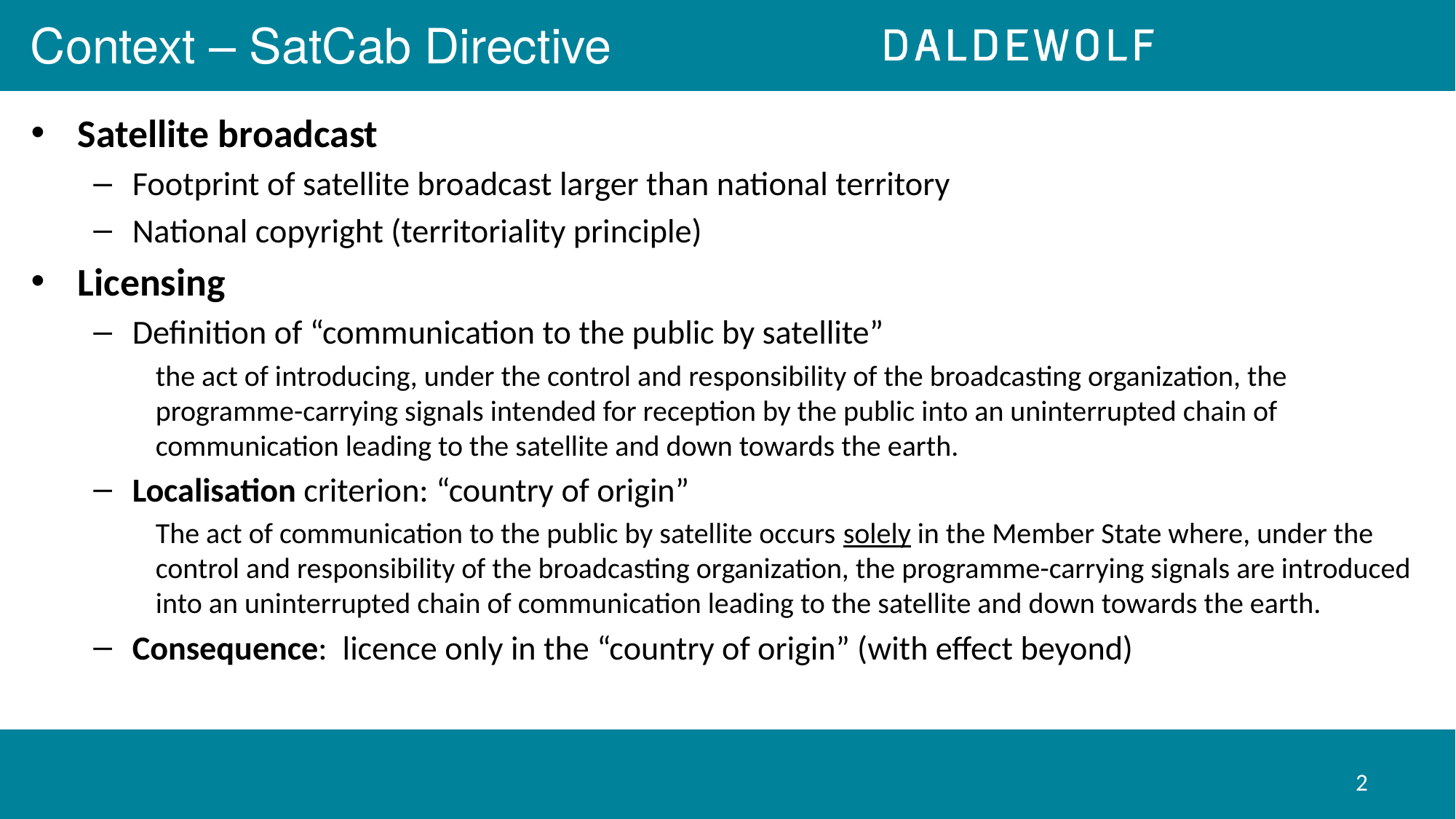

# Context – SatCab Directive
Satellite broadcast
Footprint of satellite broadcast larger than national territory
National copyright (territoriality principle)
Licensing
Definition of “communication to the public by satellite”
the act of introducing, under the control and responsibility of the broadcasting organization, the programme-carrying signals intended for reception by the public into an uninterrupted chain of communication leading to the satellite and down towards the earth.
Localisation criterion: “country of origin”
The act of communication to the public by satellite occurs solely in the Member State where, under the control and responsibility of the broadcasting organization, the programme-carrying signals are introduced into an uninterrupted chain of communication leading to the satellite and down towards the earth.
Consequence:  licence only in the “country of origin” (with effect beyond)
2